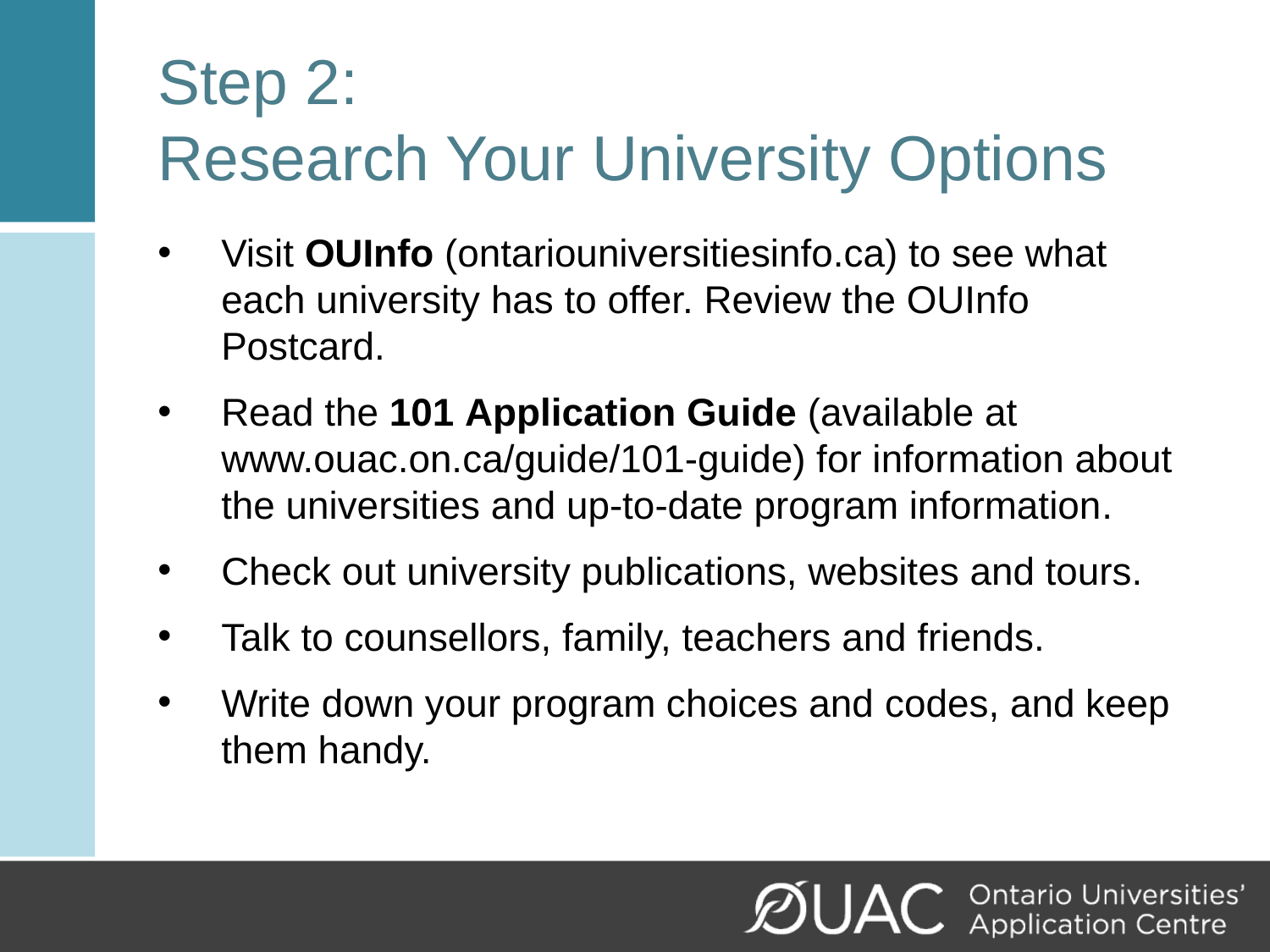

# Step 2: Research Your University Options
Visit OUInfo (ontariouniversitiesinfo.ca) to see what each university has to offer. Review the OUInfo Postcard.
Read the 101 Application Guide (available at www.ouac.on.ca/guide/101-guide) for information about the universities and up-to-date program information.
Check out university publications, websites and tours.
Talk to counsellors, family, teachers and friends.
Write down your program choices and codes, and keep them handy.